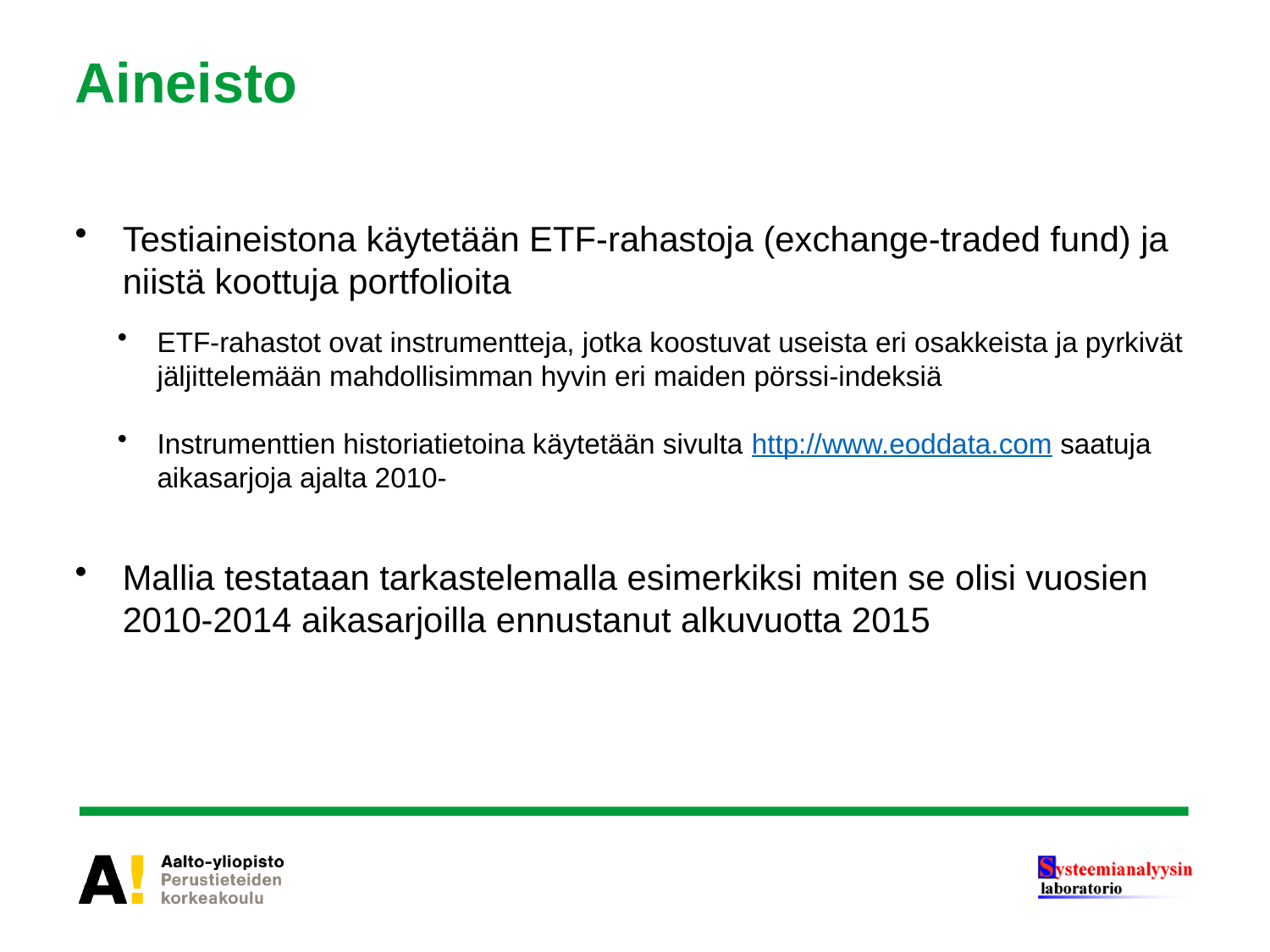

# Aineisto
Testiaineistona käytetään ETF-rahastoja (exchange-traded fund) ja niistä koottuja portfolioita

Mallia testataan tarkastelemalla esimerkiksi miten se olisi vuosien 2010-2014 aikasarjoilla ennustanut alkuvuotta 2015
ETF-rahastot ovat instrumentteja, jotka koostuvat useista eri osakkeista ja pyrkivät jäljittelemään mahdollisimman hyvin eri maiden pörssi-indeksiä

Instrumenttien historiatietoina käytetään sivulta http://www.eoddata.com saatuja aikasarjoja ajalta 2010-